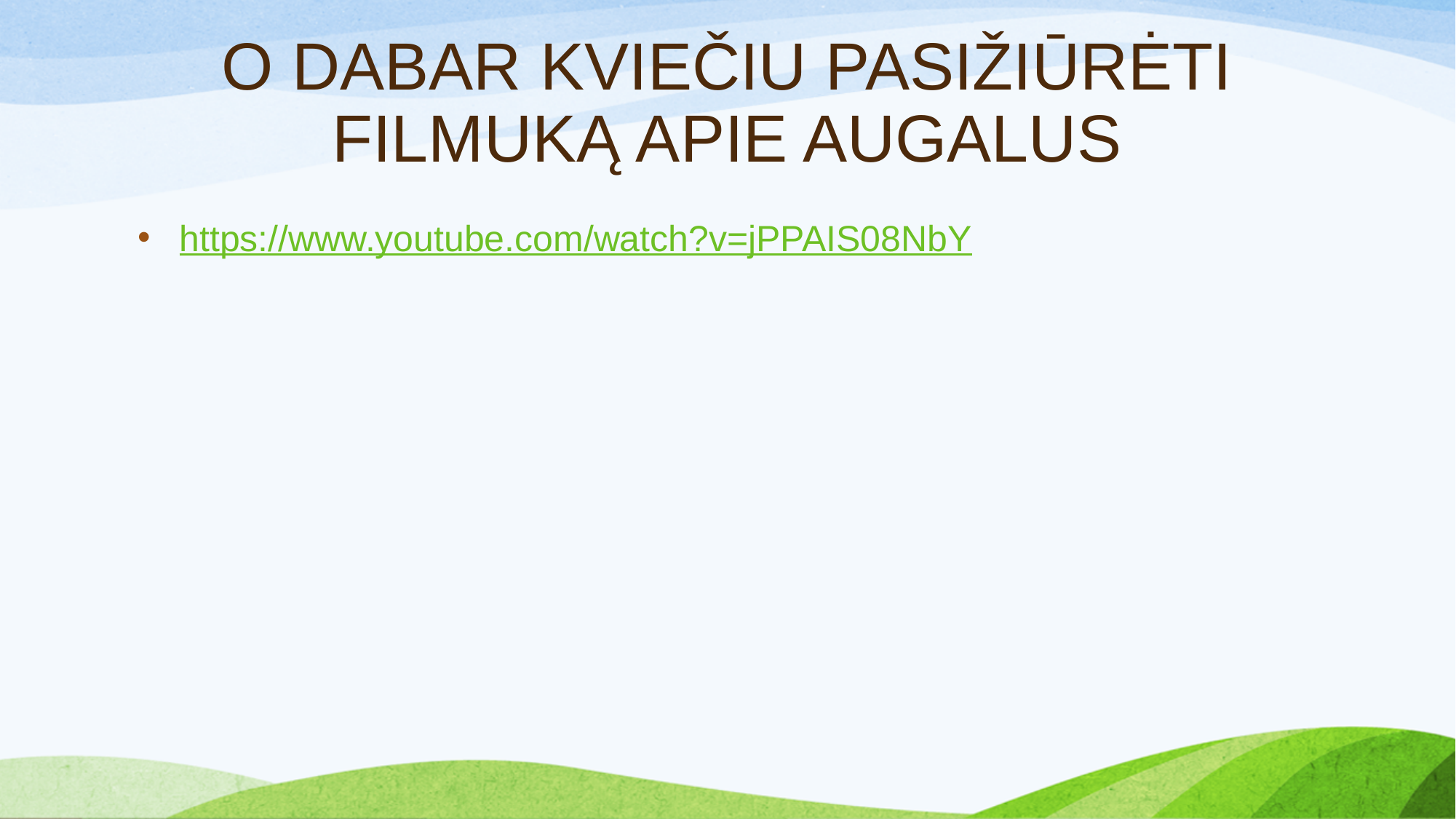

# O DABAR KVIEČIU PASIŽIŪRĖTI FILMUKĄ APIE AUGALUS
https://www.youtube.com/watch?v=jPPAIS08NbY